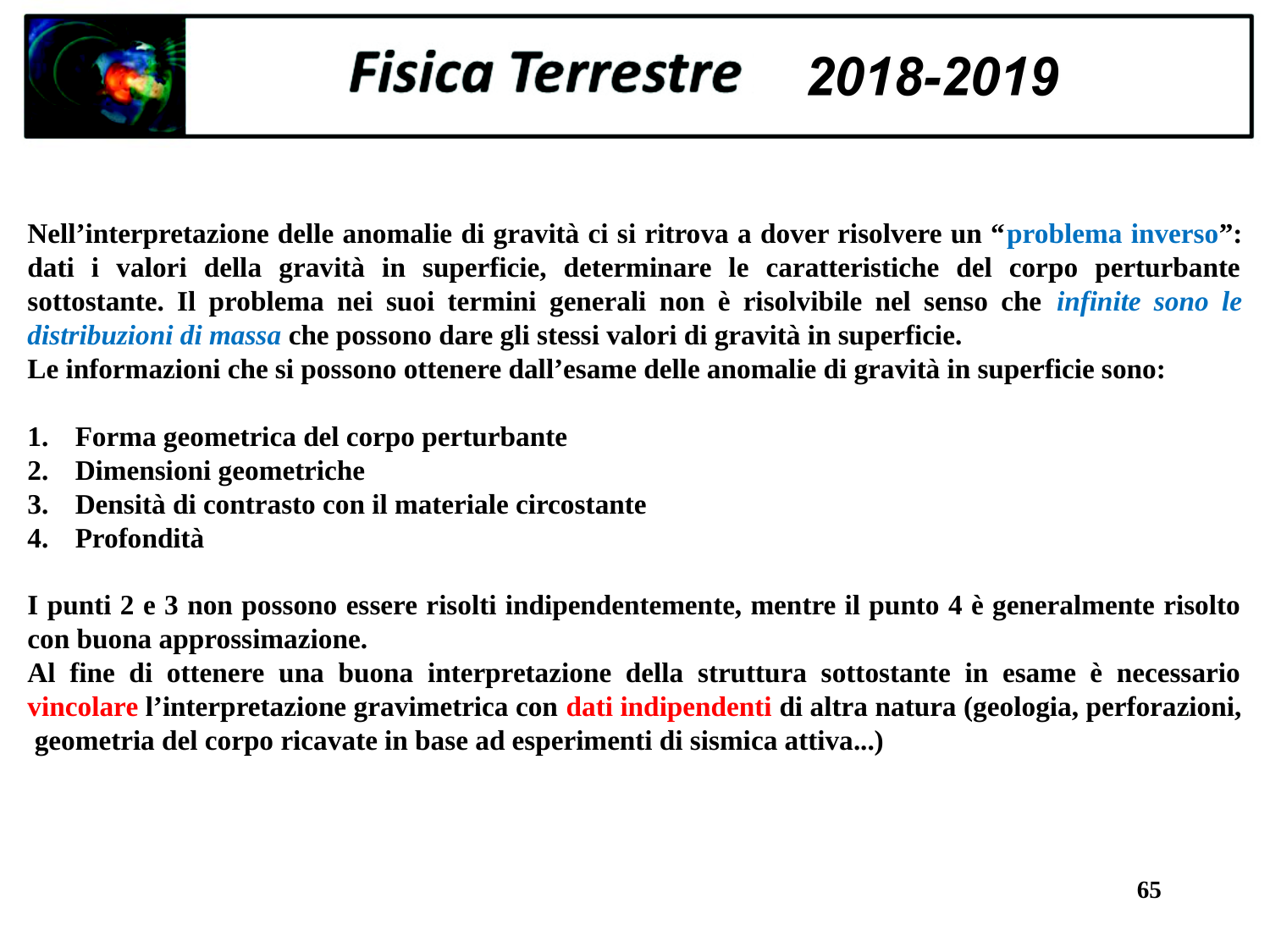

Nell’interpretazione delle anomalie di gravità ci si ritrova a dover risolvere un “problema inverso”: dati i valori della gravità in superficie, determinare le caratteristiche del corpo perturbante sottostante. Il problema nei suoi termini generali non è risolvibile nel senso che infinite sono le distribuzioni di massa che possono dare gli stessi valori di gravità in superficie.
Le informazioni che si possono ottenere dall’esame delle anomalie di gravità in superficie sono:

Forma geometrica del corpo perturbante
Dimensioni geometriche
Densità di contrasto con il materiale circostante
Profondità

I punti 2 e 3 non possono essere risolti indipendentemente, mentre il punto 4 è generalmente risolto con buona approssimazione.
Al fine di ottenere una buona interpretazione della struttura sottostante in esame è necessario vincolare l’interpretazione gravimetrica con dati indipendenti di altra natura (geologia, perforazioni,  geometria del corpo ricavate in base ad esperimenti di sismica attiva...)
65